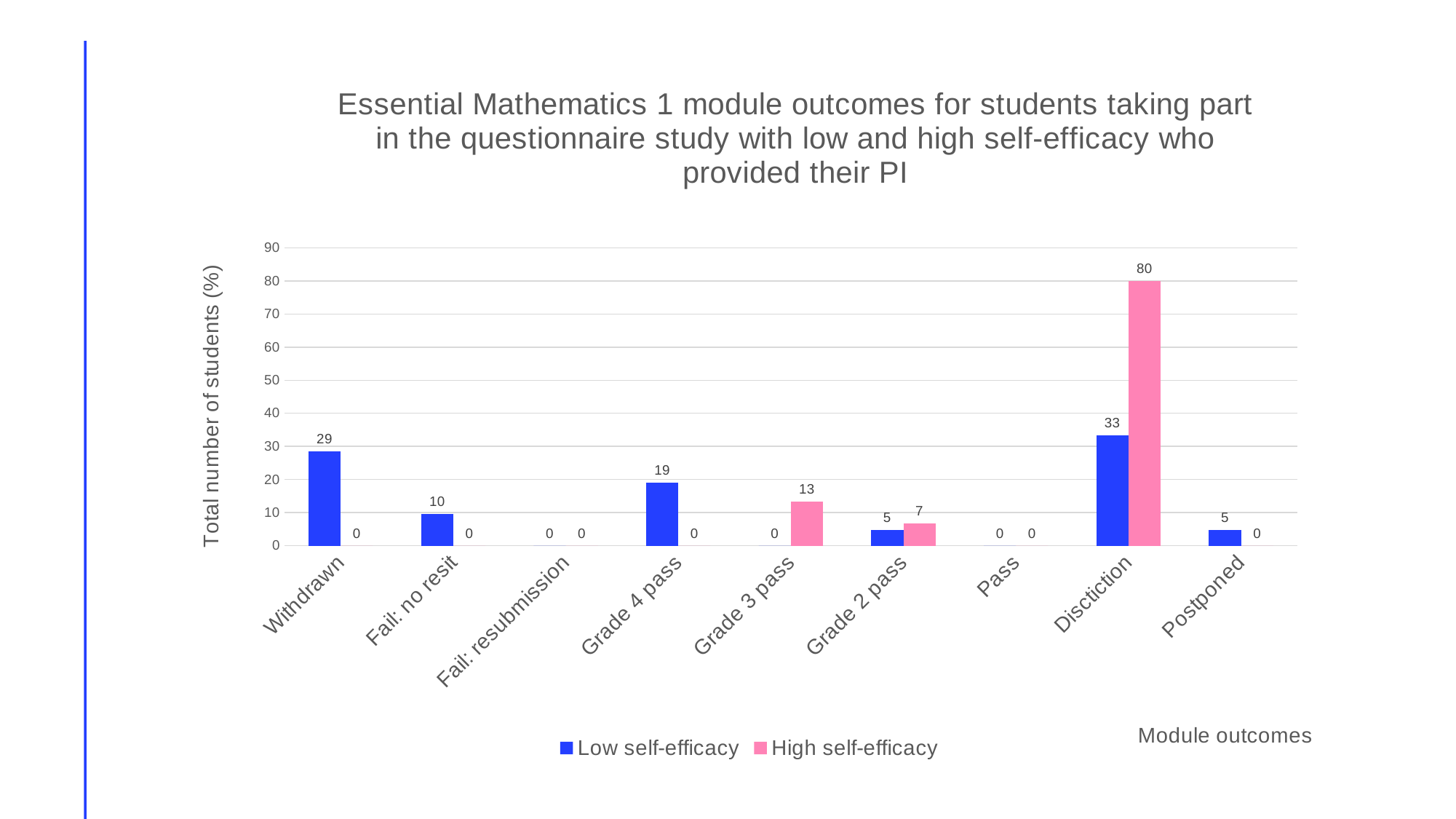

### Chart: Essential Mathematics 1 module outcomes for students taking part in the questionnaire study with low and high self-efficacy who provided their PI

| Category |  |  |
|---|---|---|
| Withdrawn | 28.57142857142857 | 0.0 |
| Fail: no resit | 9.523809523809524 | 0.0 |
| Fail: resubmission | 0.0 | 0.0 |
| Grade 4 pass | 19.047619047619047 | 0.0 |
| Grade 3 pass | 0.0 | 13.333333333333334 |
| Grade 2 pass | 4.761904761904762 | 6.666666666666667 |
| Pass | 0.0 | 0.0 |
| Disctiction | 33.33333333333333 | 80.0 |
| Postponed | 4.761904761904762 | 0.0 |